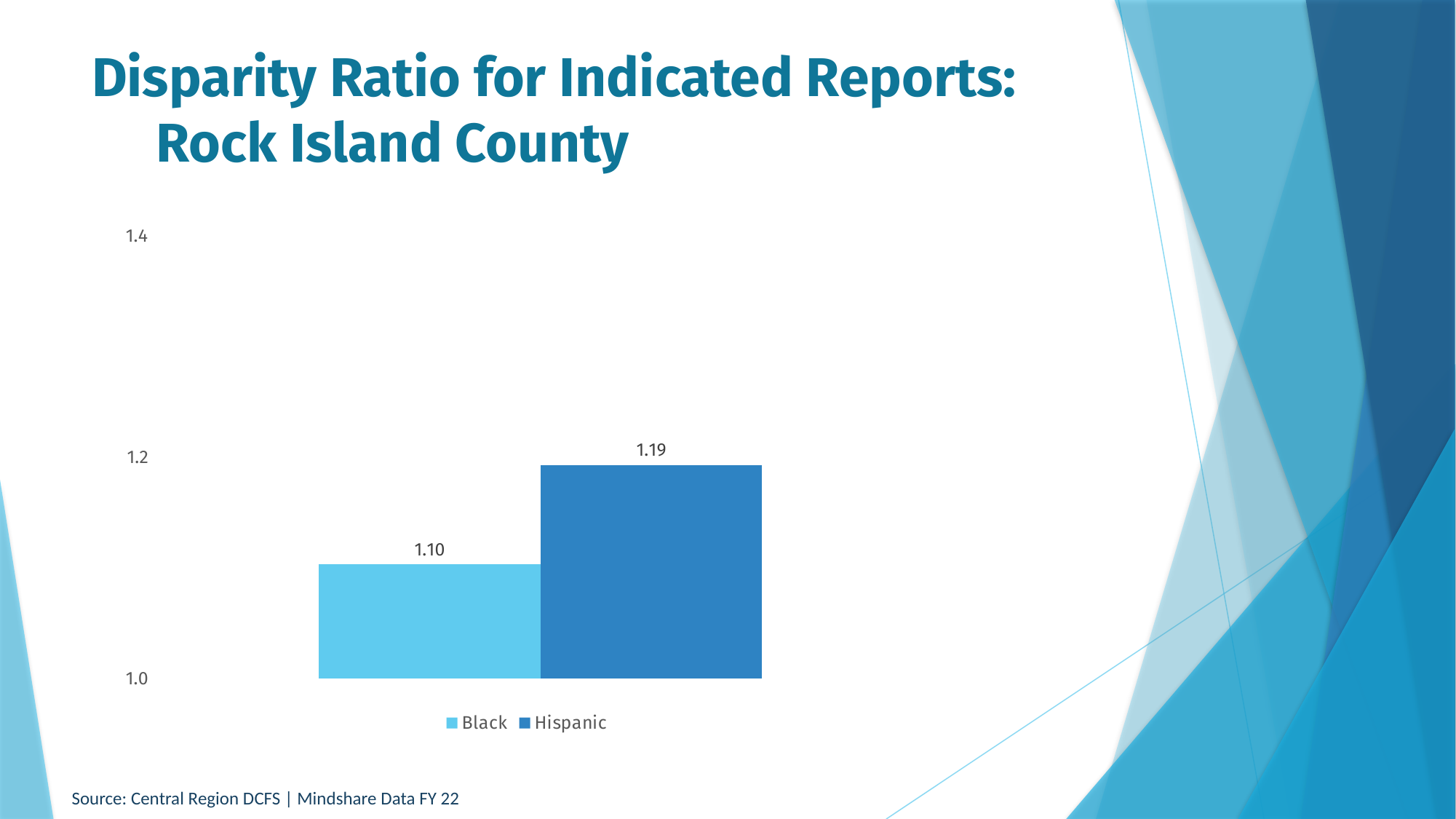

# Disparity Ratio for Indicated Reports: Rock Island County

### Chart

| Category | Black | Hispanic |
|---|---|---|
| Rock Island | 1.1031158711037494 | 1.1930558745365663 |
Source: Central Region DCFS | Mindshare Data FY 22